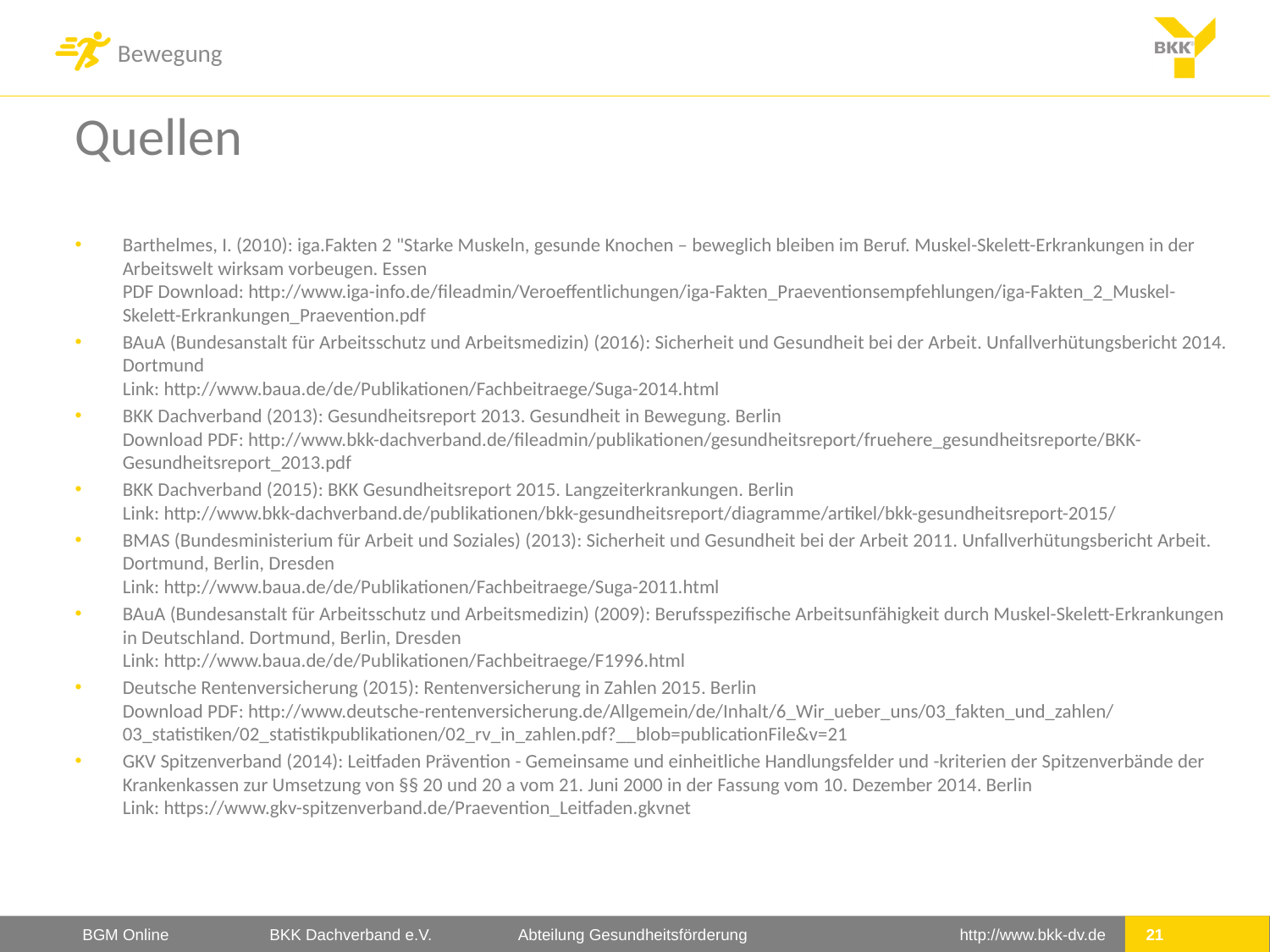

# Quellen
Barthelmes, I. (2010): iga.Fakten 2 "Starke Muskeln, gesunde Knochen – beweglich bleiben im Beruf. Muskel-Skelett-Erkrankungen in der Arbeitswelt wirksam vorbeugen. Essen
PDF Download: http://www.iga-info.de/fileadmin/Veroeffentlichungen/iga-Fakten_Praeventionsempfehlungen/iga-Fakten_2_Muskel-Skelett-Erkrankungen_Praevention.pdf
BAuA (Bundesanstalt für Arbeitsschutz und Arbeitsmedizin) (2016): Sicherheit und Gesundheit bei der Arbeit. Unfallverhütungsbericht 2014. Dortmund
Link: http://www.baua.de/de/Publikationen/Fachbeitraege/Suga-2014.html
BKK Dachverband (2013): Gesundheitsreport 2013. Gesundheit in Bewegung. Berlin
Download PDF: http://www.bkk-dachverband.de/fileadmin/publikationen/gesundheitsreport/fruehere_gesundheitsreporte/BKK-Gesundheitsreport_2013.pdf
BKK Dachverband (2015): BKK Gesundheitsreport 2015. Langzeiterkrankungen. Berlin
Link: http://www.bkk-dachverband.de/publikationen/bkk-gesundheitsreport/diagramme/artikel/bkk-gesundheitsreport-2015/
BMAS (Bundesministerium für Arbeit und Soziales) (2013): Sicherheit und Gesundheit bei der Arbeit 2011. Unfallverhütungsbericht Arbeit. Dortmund, Berlin, Dresden
Link: http://www.baua.de/de/Publikationen/Fachbeitraege/Suga-2011.html
BAuA (Bundesanstalt für Arbeitsschutz und Arbeitsmedizin) (2009): Berufsspezifische Arbeitsunfähigkeit durch Muskel-Skelett-Erkrankungen in Deutschland. Dortmund, Berlin, Dresden
Link: http://www.baua.de/de/Publikationen/Fachbeitraege/F1996.html
Deutsche Rentenversicherung (2015): Rentenversicherung in Zahlen 2015. Berlin
Download PDF: http://www.deutsche-rentenversicherung.de/Allgemein/de/Inhalt/6_Wir_ueber_uns/03_fakten_und_zahlen/03_statistiken/02_statistikpublikationen/02_rv_in_zahlen.pdf?__blob=publicationFile&v=21
GKV Spitzenverband (2014): Leitfaden Prävention - Gemeinsame und einheitliche Handlungsfelder und -kriterien der Spitzenverbände der Krankenkassen zur Umsetzung von §§ 20 und 20 a vom 21. Juni 2000 in der Fassung vom 10. Dezember 2014. Berlin
Link: https://www.gkv-spitzenverband.de/Praevention_Leitfaden.gkvnet